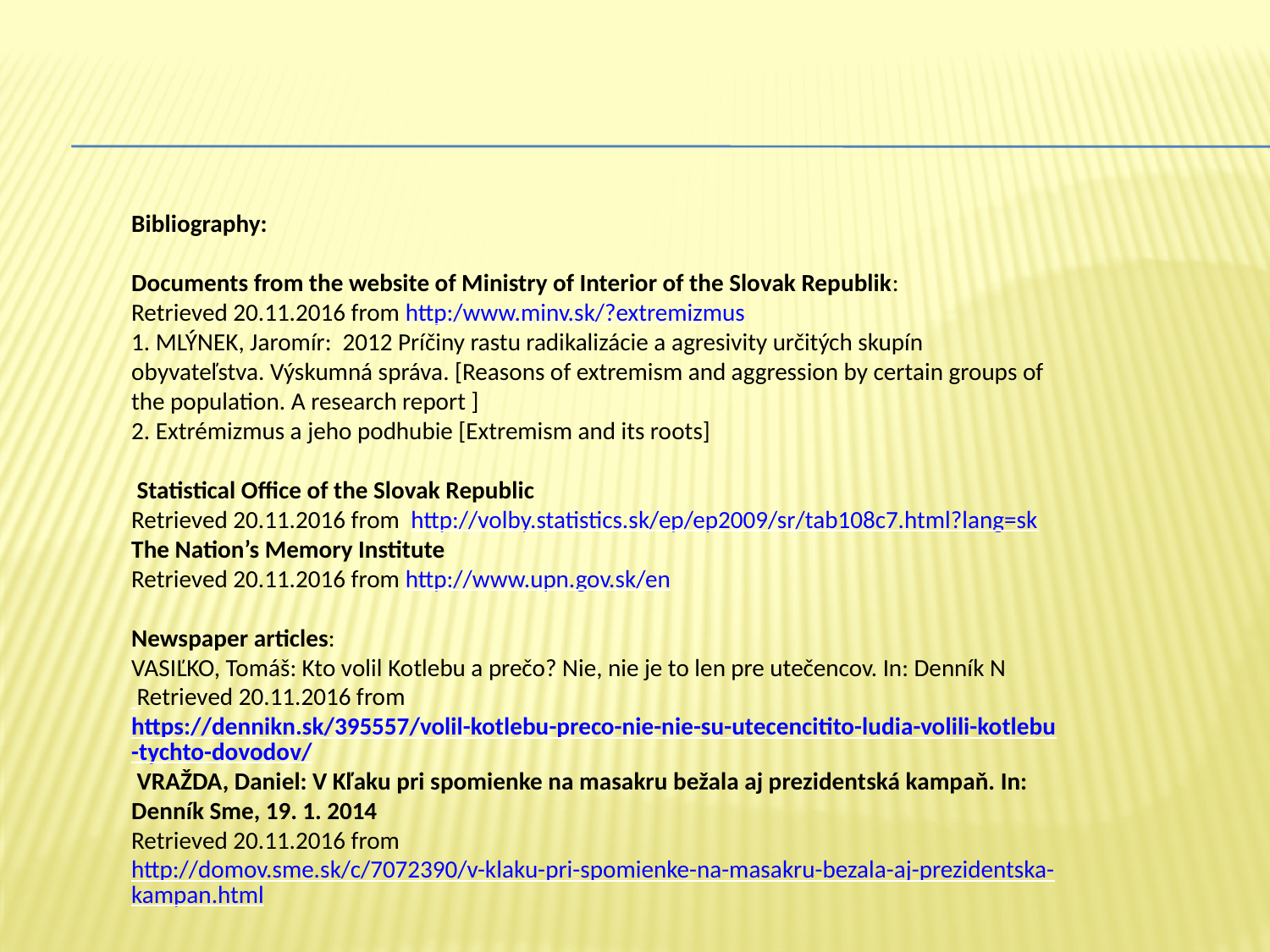

Bibliography:

Documents from the website of Ministry of Interior of the Slovak Republik:
Retrieved 20.11.2016 from http:/www.minv.sk/?extremizmus
1. MLÝNEK, Jaromír:  2012 Príčiny rastu radikalizácie a agresivity určitých skupín obyvateľstva. Výskumná správa. [Reasons of extremism and aggression by certain groups of the population. A research report ]
2. Extrémizmus a jeho podhubie [Extremism and its roots]

 Statistical Office of the Slovak Republic
Retrieved 20.11.2016 from  http://volby.statistics.sk/ep/ep2009/sr/tab108c7.html?lang=sk
The Nation’s Memory Institute
Retrieved 20.11.2016 from http://www.upn.gov.sk/en

Newspaper articles:
VASIĽKO, Tomáš: Kto volil Kotlebu a prečo? Nie, nie je to len pre utečencov. In: Denník N
 Retrieved 20.11.2016 from https://dennikn.sk/395557/volil-kotlebu-preco-nie-nie-su-utecencitito-ludia-volili-kotlebu-tychto-dovodov/
 VRAŽDA, Daniel: V Kľaku pri spomienke na masakru bežala aj prezidentská kampaň. In: Denník Sme, 19. 1. 2014
Retrieved 20.11.2016 from http://domov.sme.sk/c/7072390/v-klaku-pri-spomienke-na-masakru-bezala-aj-prezidentska-kampan.html